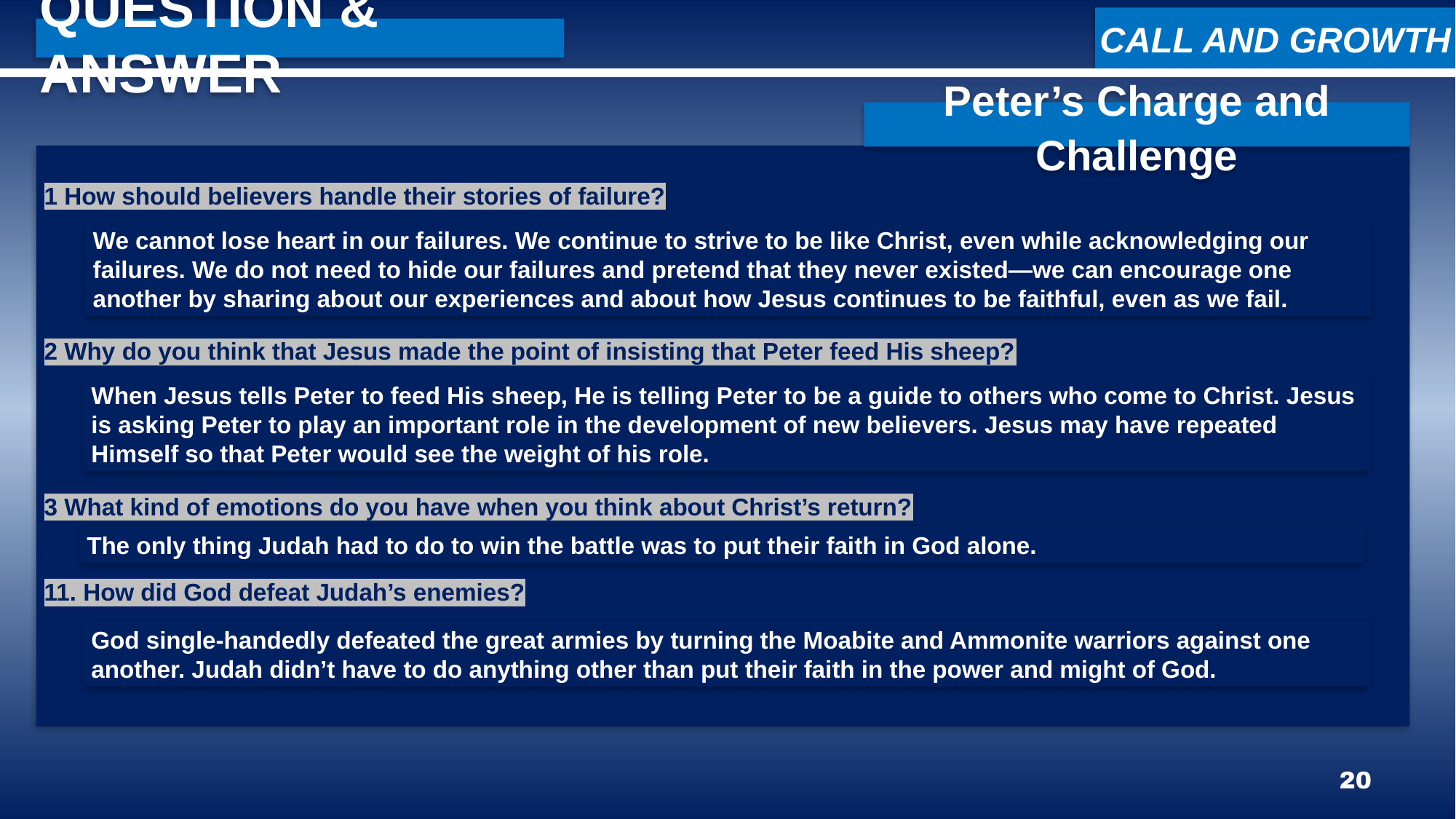

CALL AND GROWTH
QUESTION & ANSWER
Peter’s Charge and Challenge

1 How should believers handle their stories of failure?

2 Why do you think that Jesus made the point of insisting that Peter feed His sheep?

3 What kind of emotions do you have when you think about Christ’s return?

11. How did God defeat Judah’s enemies?

We cannot lose heart in our failures. We continue to strive to be like Christ, even while acknowledging our failures. We do not need to hide our failures and pretend that they never existed—we can encourage one another by sharing about our experiences and about how Jesus continues to be faithful, even as we fail.
When Jesus tells Peter to feed His sheep, He is telling Peter to be a guide to others who come to Christ. Jesus is asking Peter to play an important role in the development of new believers. Jesus may have repeated Himself so that Peter would see the weight of his role.
The only thing Judah had to do to win the battle was to put their faith in God alone.
God single-handedly defeated the great armies by turning the Moabite and Ammonite warriors against one another. Judah didn’t have to do anything other than put their faith in the power and might of God.
20